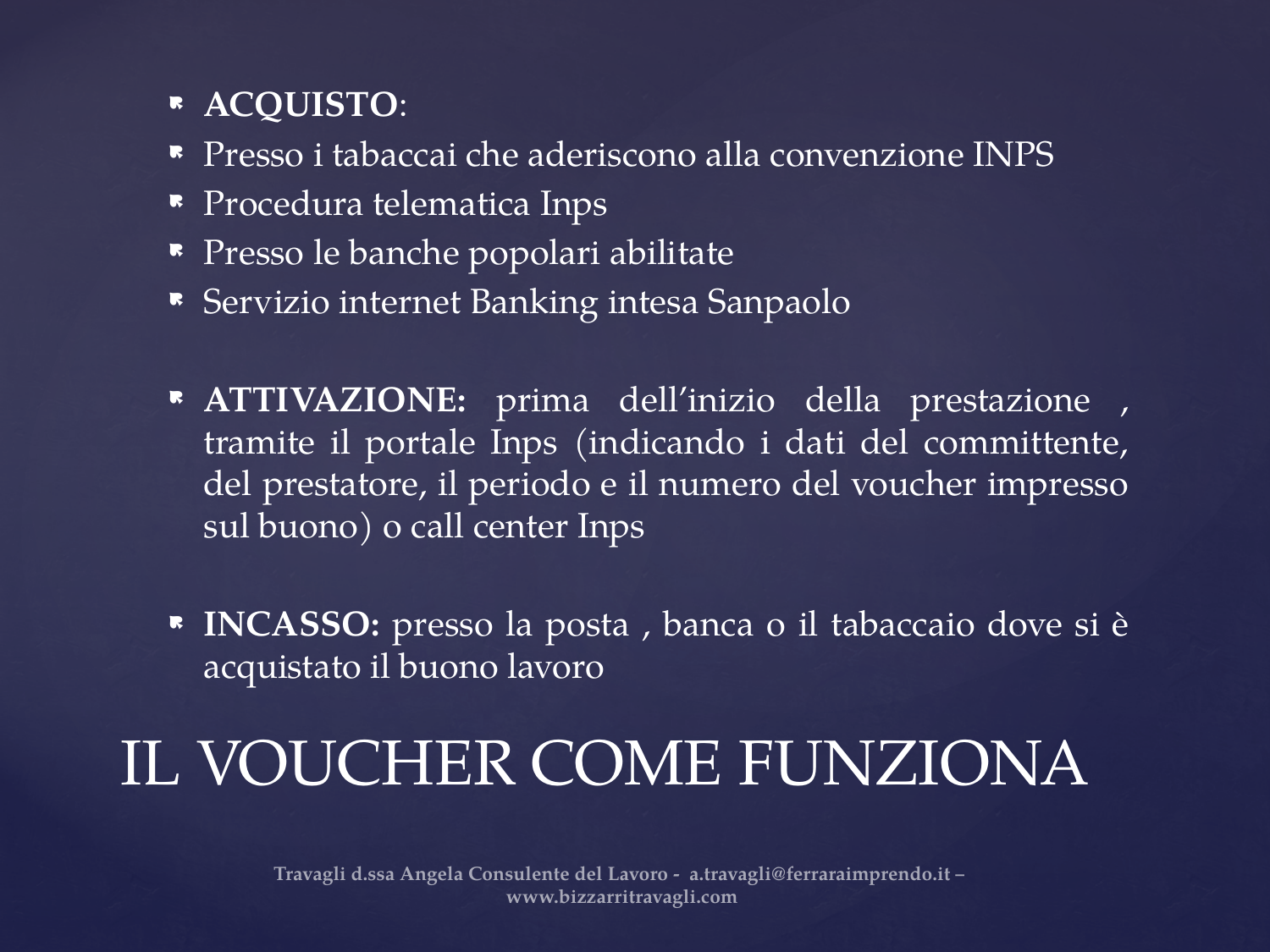

ACQUISTO:
Presso i tabaccai che aderiscono alla convenzione INPS
Procedura telematica Inps
Presso le banche popolari abilitate
Servizio internet Banking intesa Sanpaolo

ATTIVAZIONE: prima dell’inizio della prestazione , tramite il portale Inps (indicando i dati del committente, del prestatore, il periodo e il numero del voucher impresso sul buono) o call center Inps

INCASSO: presso la posta , banca o il tabaccaio dove si è acquistato il buono lavoro

# IL VOUCHER COME FUNZIONA
Travagli d.ssa Angela Consulente del Lavoro -  a.travagli@ferraraimprendo.it –
 www.bizzarritravagli.com